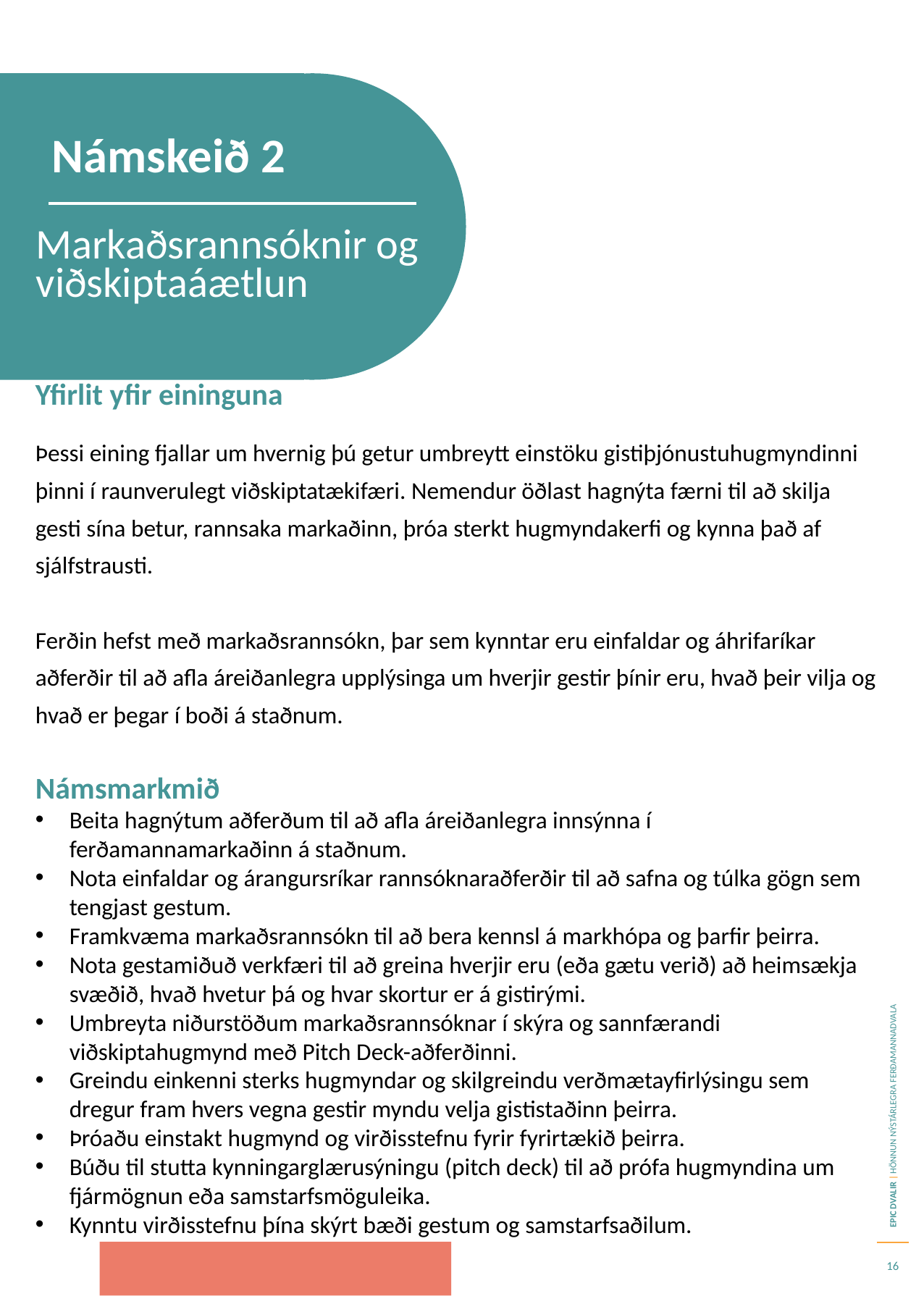

Námskeið 2

Markaðsrannsóknir og viðskiptaáætlun
Yfirlit yfir eininguna

Þessi eining fjallar um hvernig þú getur umbreytt einstöku gistiþjónustuhugmyndinni þinni í raunverulegt viðskiptatækifæri. Nemendur öðlast hagnýta færni til að skilja gesti sína betur, rannsaka markaðinn, þróa sterkt hugmyndakerfi og kynna það af sjálfstrausti.

Ferðin hefst með markaðsrannsókn, þar sem kynntar eru einfaldar og áhrifaríkar aðferðir til að afla áreiðanlegra upplýsinga um hverjir gestir þínir eru, hvað þeir vilja og hvað er þegar í boði á staðnum.

Námsmarkmið
Beita hagnýtum aðferðum til að afla áreiðanlegra innsýnna í ferðamannamarkaðinn á staðnum.
Nota einfaldar og árangursríkar rannsóknaraðferðir til að safna og túlka gögn sem tengjast gestum.
Framkvæma markaðsrannsókn til að bera kennsl á markhópa og þarfir þeirra.
Nota gestamiðuð verkfæri til að greina hverjir eru (eða gætu verið) að heimsækja svæðið, hvað hvetur þá og hvar skortur er á gistirými.
Umbreyta niðurstöðum markaðsrannsóknar í skýra og sannfærandi viðskiptahugmynd með Pitch Deck-aðferðinni.
Greindu einkenni sterks hugmyndar og skilgreindu verðmætayfirlýsingu sem dregur fram hvers vegna gestir myndu velja gististaðinn þeirra.
Þróaðu einstakt hugmynd og virðisstefnu fyrir fyrirtækið þeirra.
Búðu til stutta kynningarglærusýningu (pitch deck) til að prófa hugmyndina um fjármögnun eða samstarfsmöguleika.
Kynntu virðisstefnu þína skýrt bæði gestum og samstarfsaðilum.

16